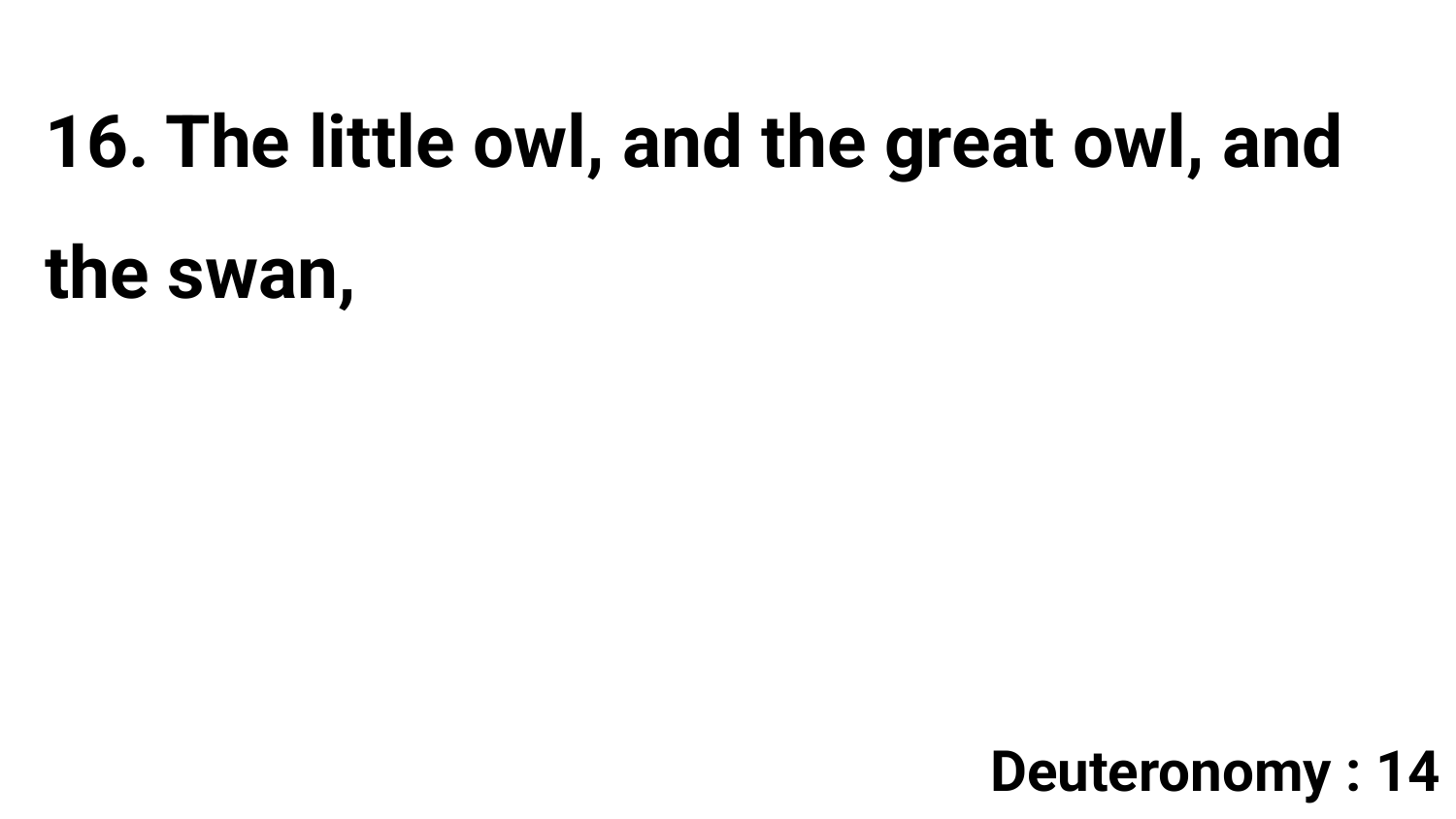

16. The little owl, and the great owl, and the swan,
Deuteronomy : 14